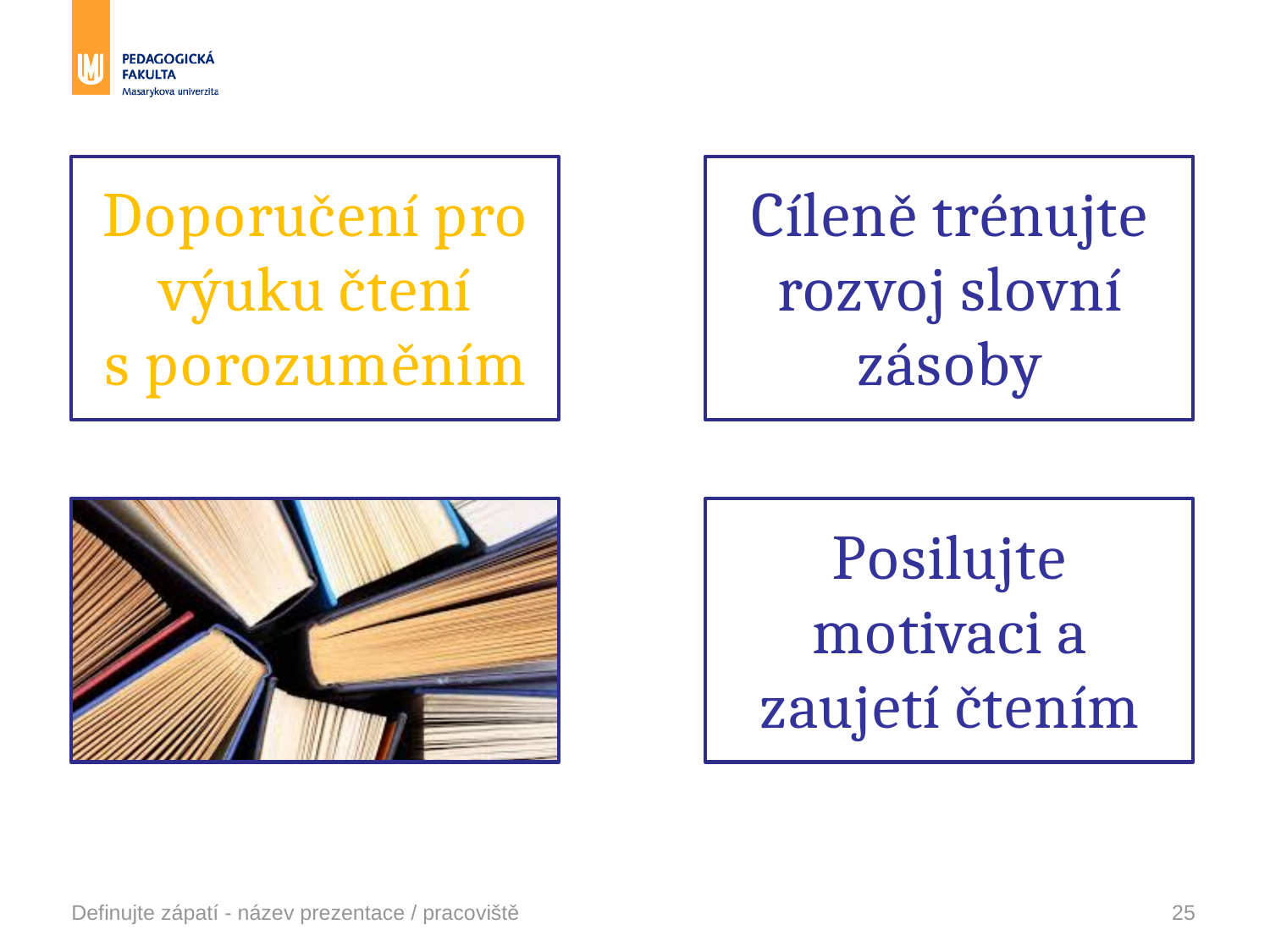

Doporučení pro výuku čtení
s porozuměním
Cíleně trénujte rozvoj slovní zásoby
Posilujte motivaci a zaujetí čtením
#
Definujte zápatí - název prezentace / pracoviště
25